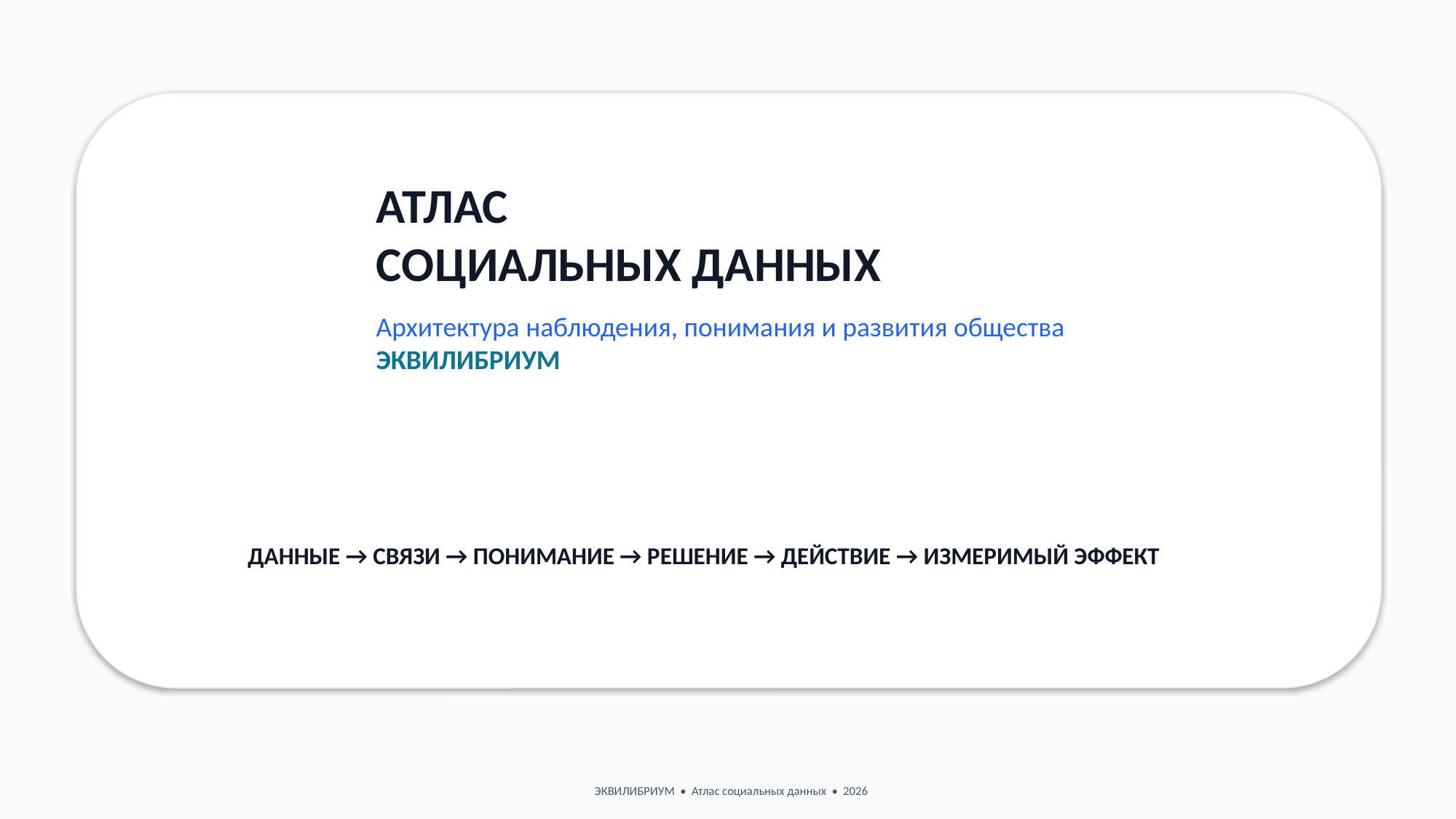

АТЛАС
СОЦИАЛЬНЫХ ДАННЫХ
Архитектура наблюдения, понимания и развития общества
ЭКВИЛИБРИУМ
ДАННЫЕ → СВЯЗИ → ПОНИМАНИЕ → РЕШЕНИЕ → ДЕЙСТВИЕ → ИЗМЕРИМЫЙ ЭФФЕКТ
ЭКВИЛИБРИУМ  •  Атлас социальных данных  •  2026